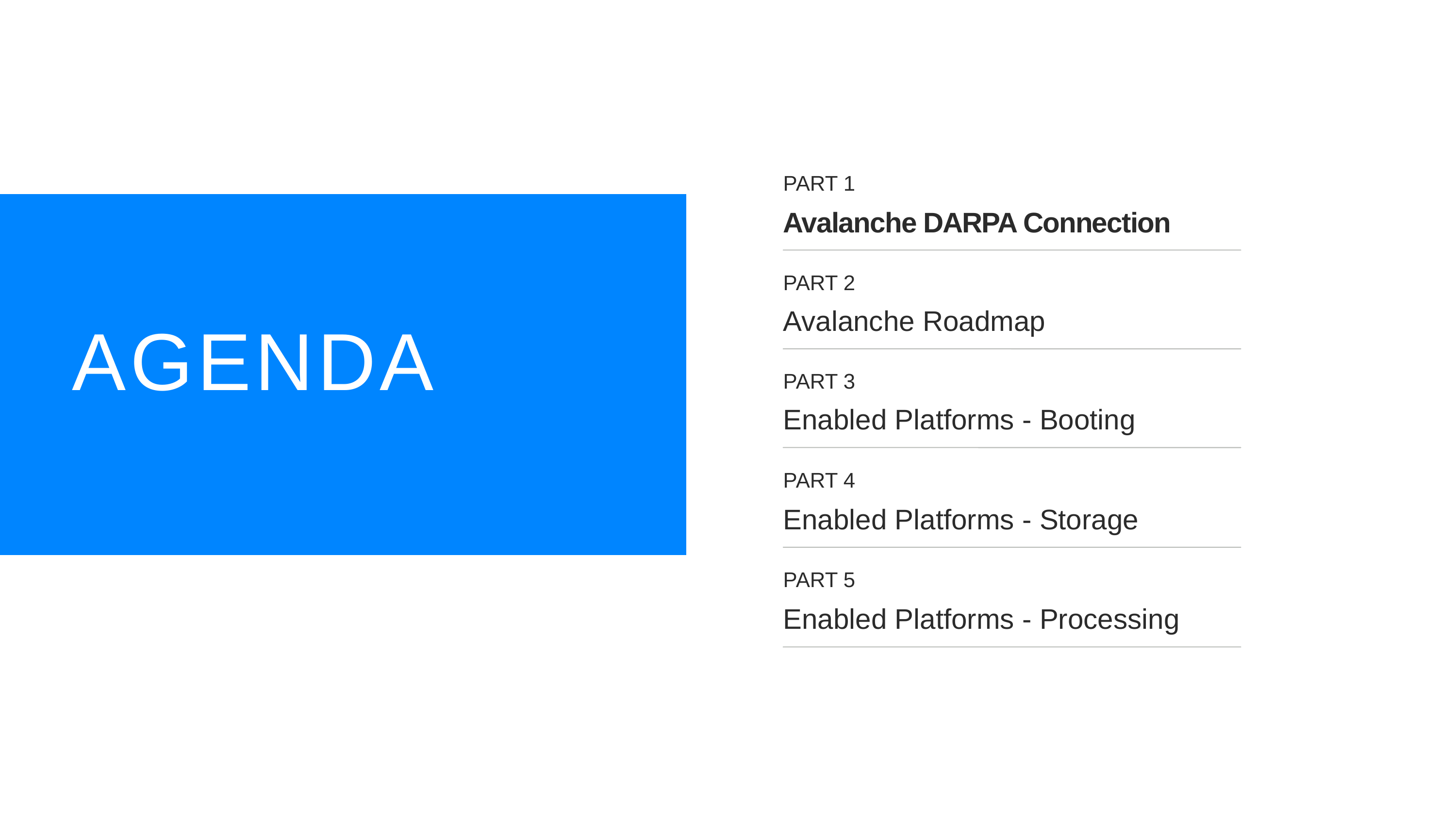

PART 1
Avalanche DARPA Connection

PART 2
Avalanche Roadmap

PART 3
Enabled Platforms - Booting

PART 4
Enabled Platforms - Storage

PART 5
Enabled Platforms - Processing

AGENDA